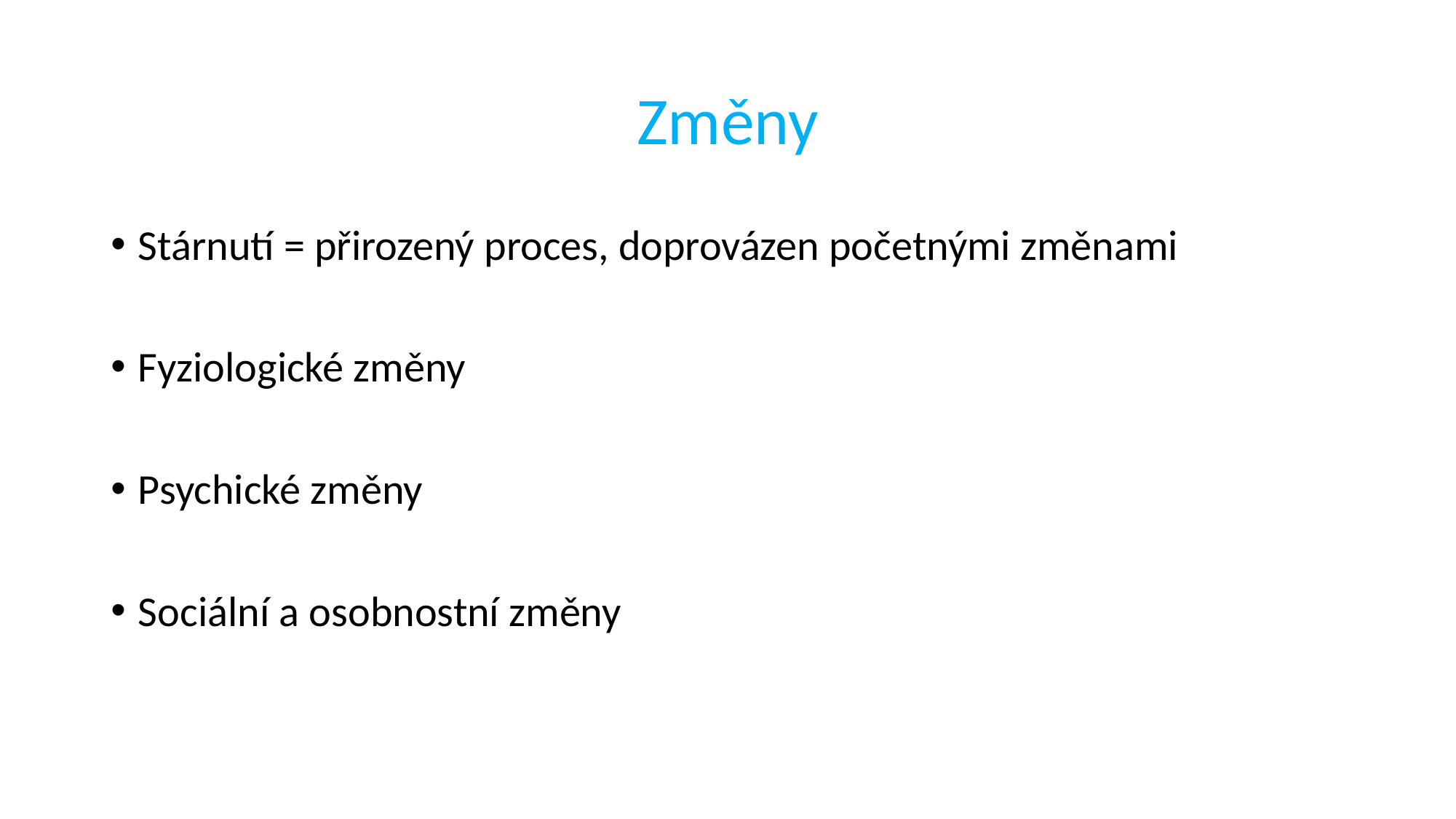

# Změny
Stárnutí = přirozený proces, doprovázen početnými změnami

Fyziologické změny

Psychické změny

Sociální a osobnostní změny